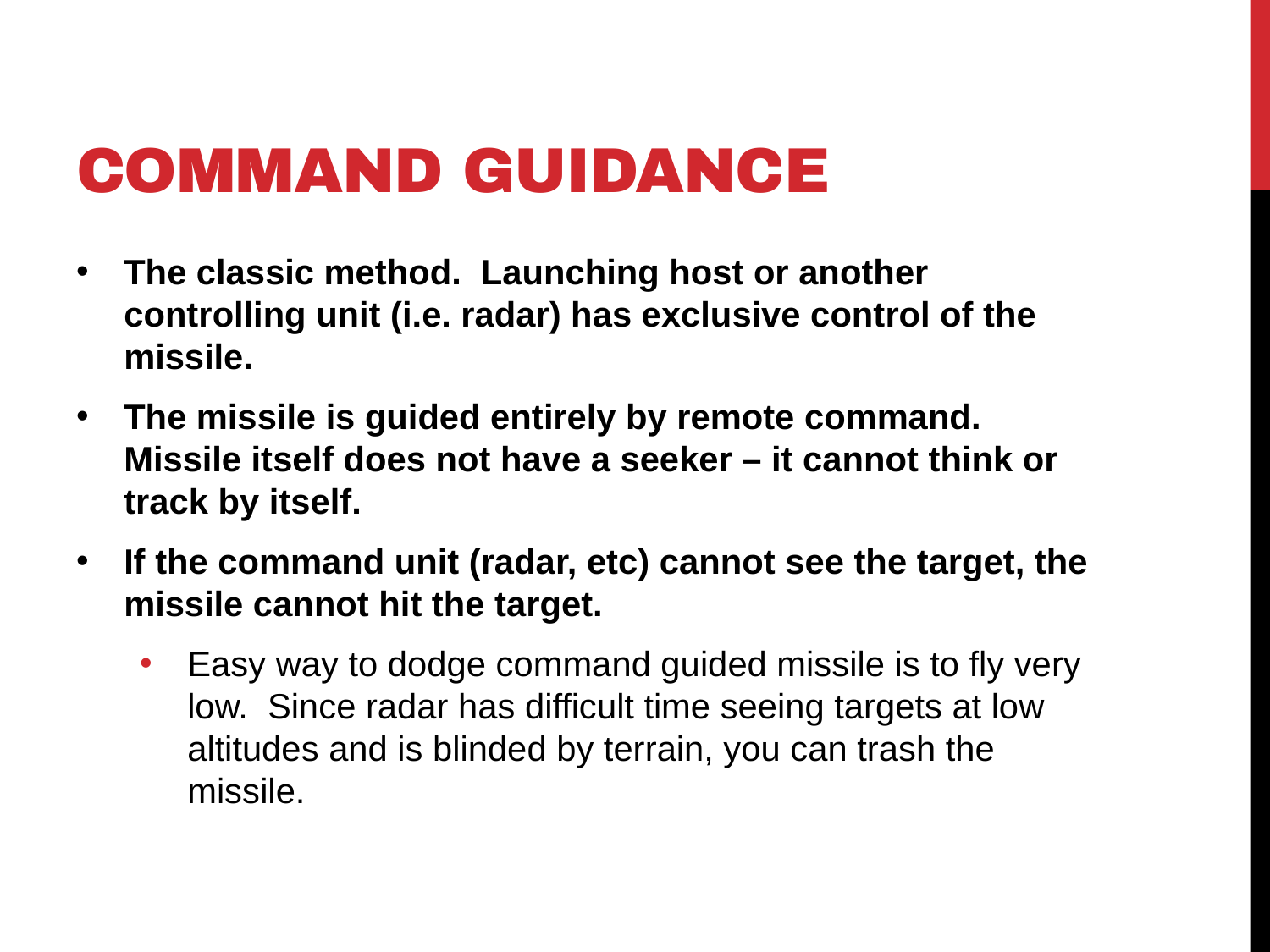

# COMMAND GUIDANCE
The classic method.  Launching host or another controlling unit (i.e. radar) has exclusive control of the missile.
The missile is guided entirely by remote command.  Missile itself does not have a seeker – it cannot think or track by itself.
If the command unit (radar, etc) cannot see the target, the missile cannot hit the target.
Easy way to dodge command guided missile is to fly very low.  Since radar has difficult time seeing targets at low altitudes and is blinded by terrain, you can trash the missile.